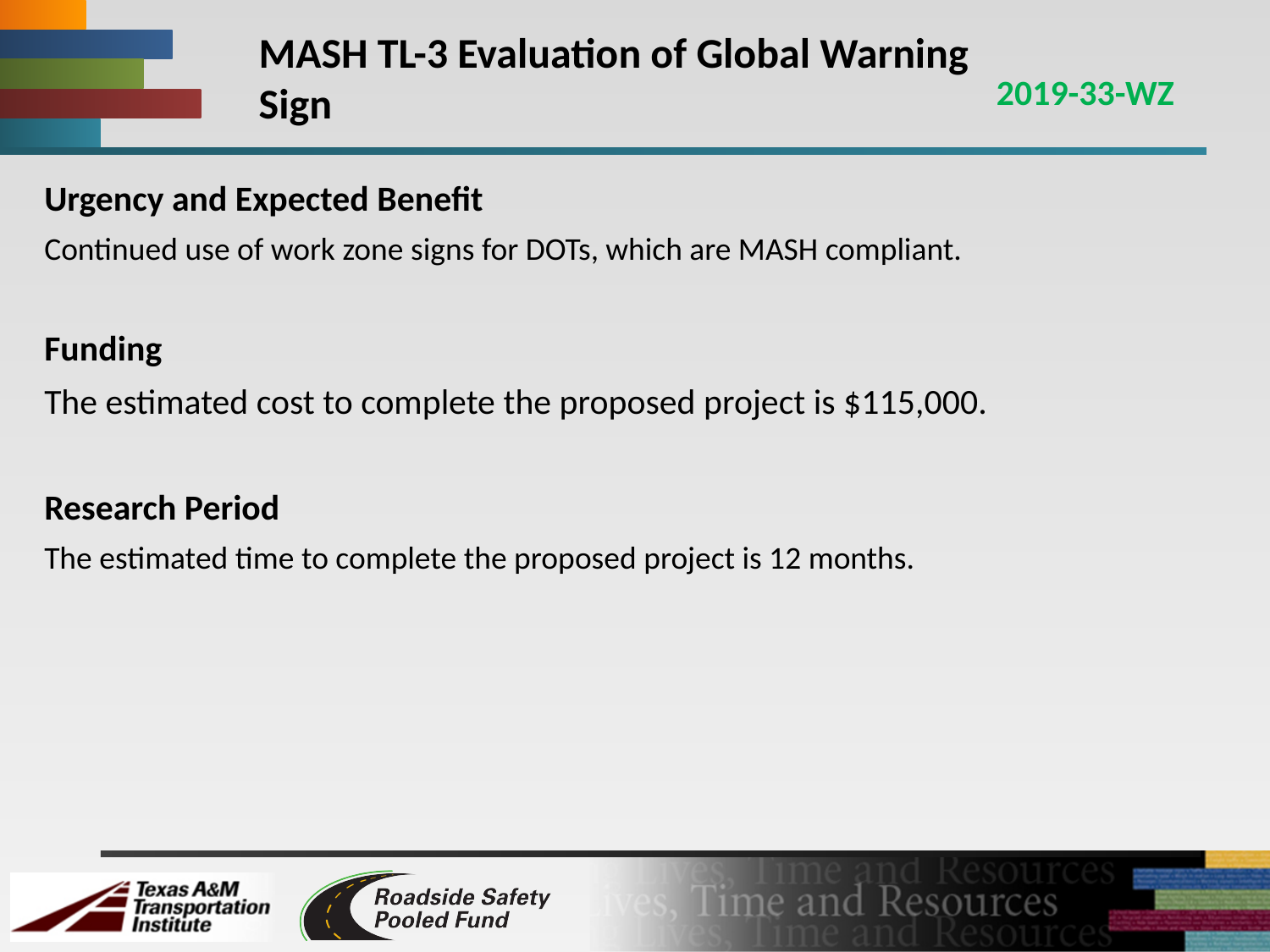

# MASH TL-3 Evaluation of Global Warning Sign
2019-33-WZ

Urgency and Expected Benefit
Continued use of work zone signs for DOTs, which are MASH compliant.

Funding
The estimated cost to complete the proposed project is $115,000.

Research Period
The estimated time to complete the proposed project is 12 months.